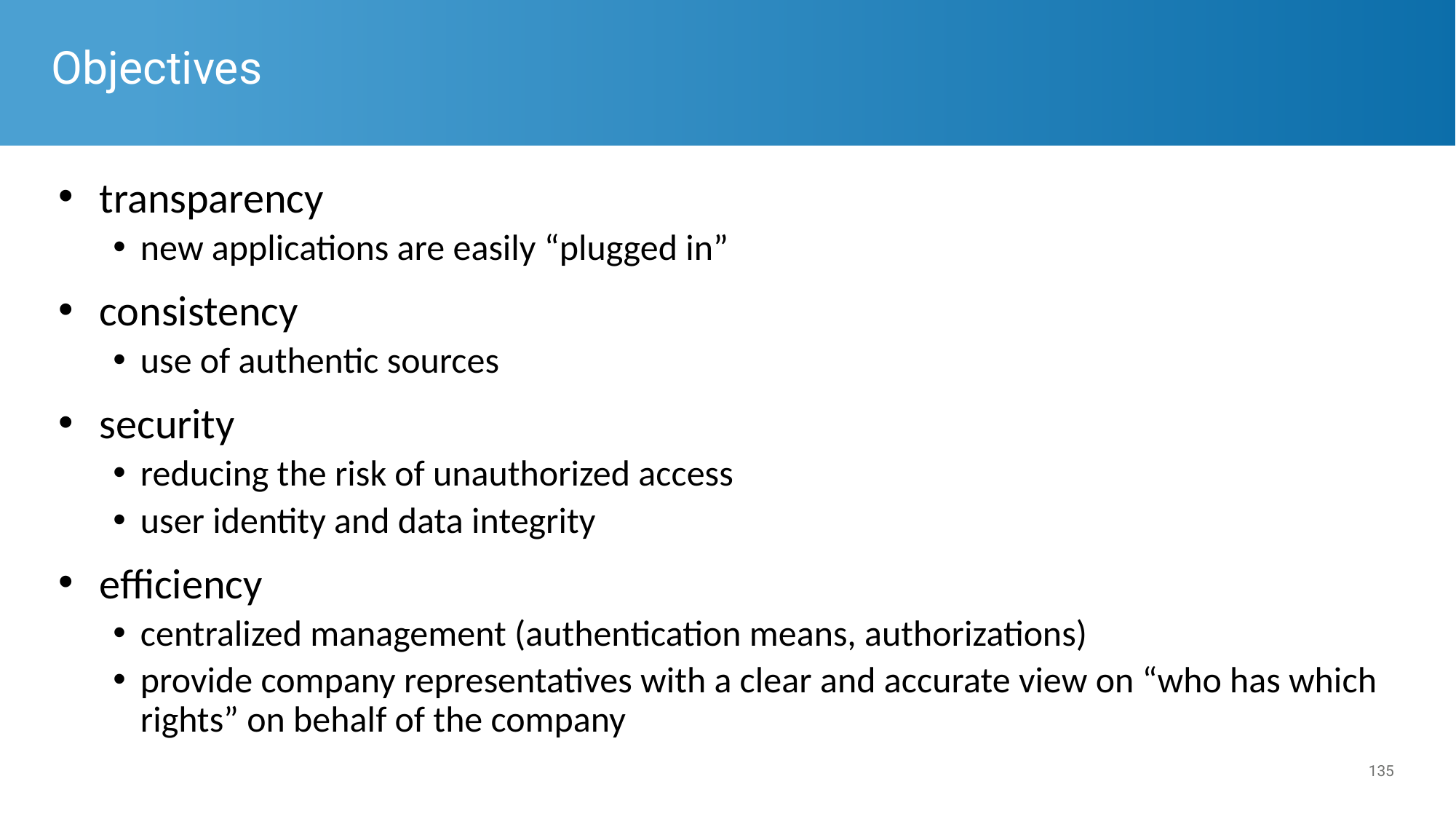

# Objectives
transparency
new applications are easily “plugged in”
consistency
use of authentic sources
security
reducing the risk of unauthorized access
user identity and data integrity
efficiency
centralized management (authentication means, authorizations)
provide company representatives with a clear and accurate view on “who has which rights” on behalf of the company
135